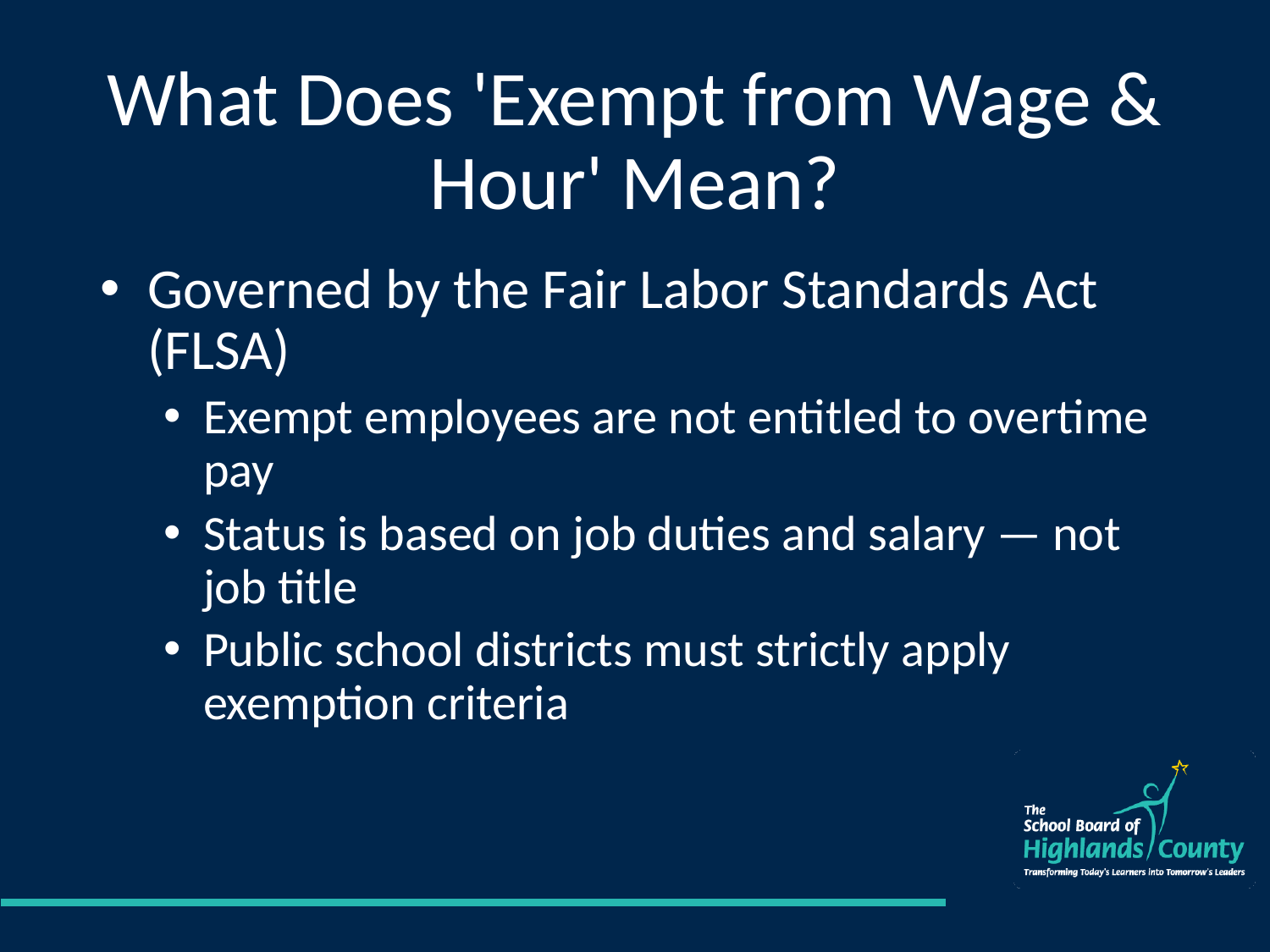

# What Does 'Exempt from Wage & Hour' Mean?
Governed by the Fair Labor Standards Act (FLSA)
Exempt employees are not entitled to overtime pay
Status is based on job duties and salary — not job title
Public school districts must strictly apply exemption criteria